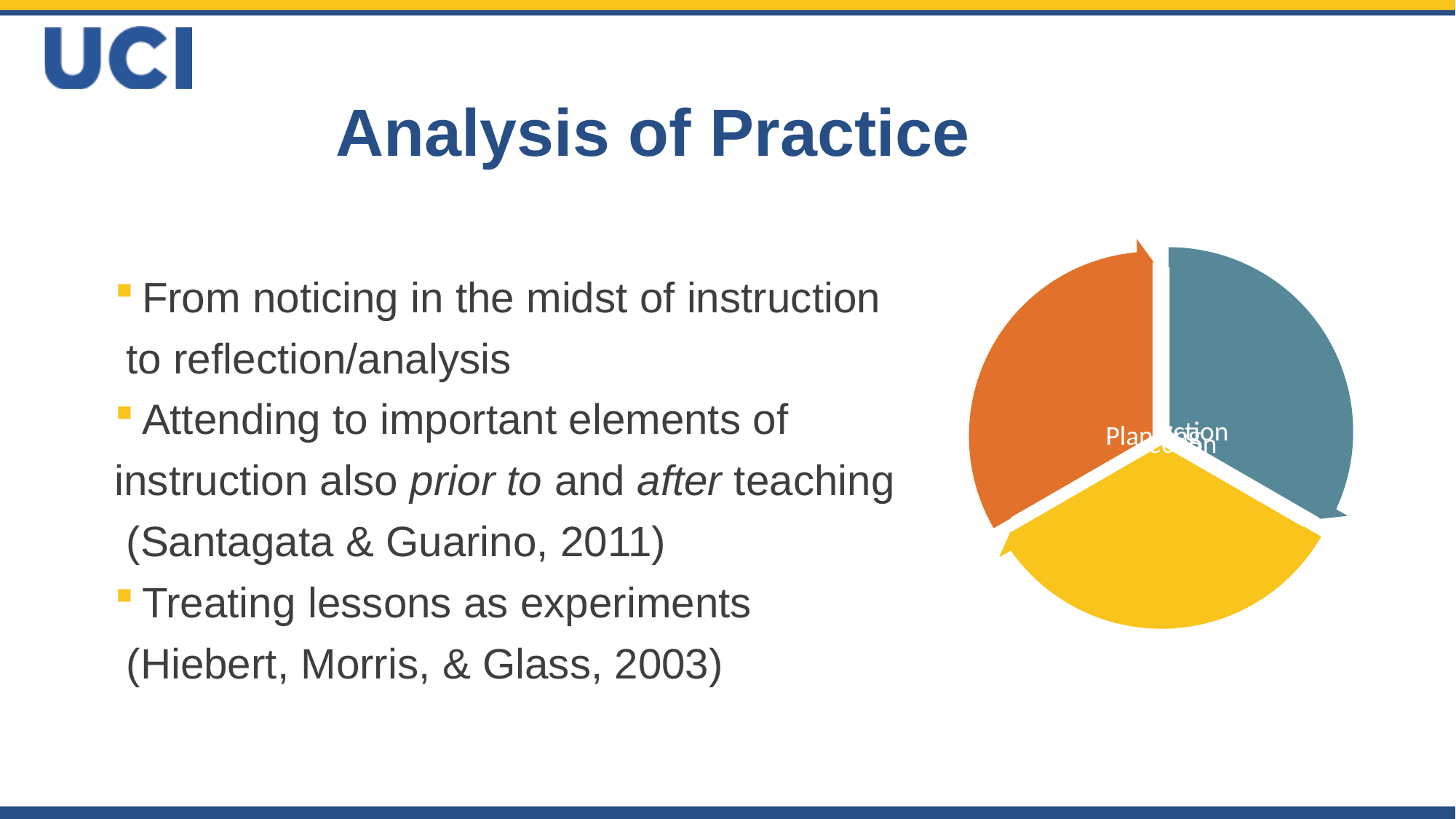

# Analysis of Practice

From noticing in the midst of instruction
 to reflection/analysis
Attending to important elements of
instruction also prior to and after teaching
 (Santagata & Guarino, 2011)
Treating lessons as experiments
 (Hiebert, Morris, & Glass, 2003)
Instruction
Reflection
Planning